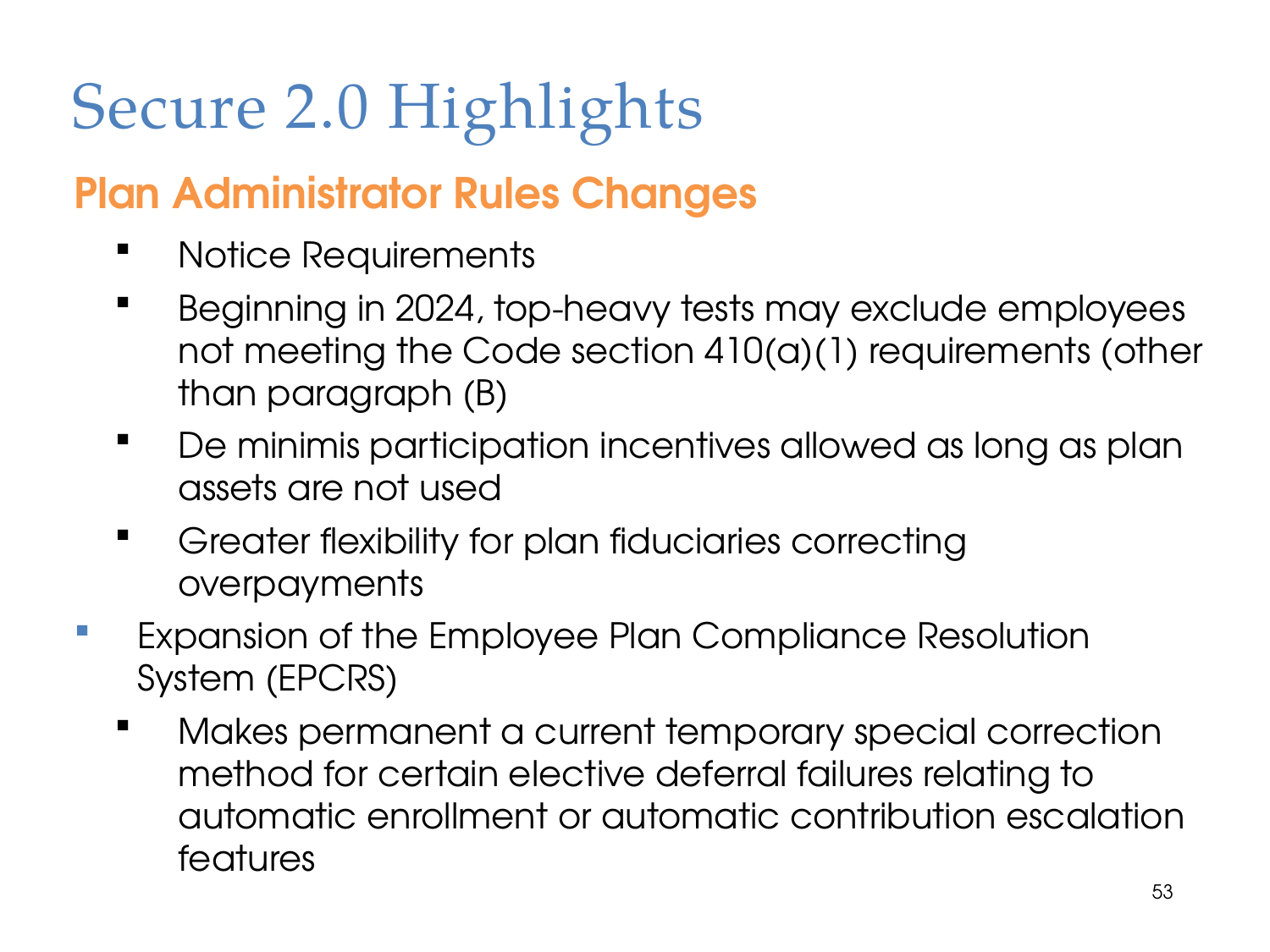

# Secure 2.0 Highlights

Plan Administrator Rules Changes
Notice Requirements
Beginning in 2024, top-heavy tests may exclude employees not meeting the Code section 410(a)(1) requirements (other than paragraph (B)
De minimis participation incentives allowed as long as plan assets are not used
Greater flexibility for plan fiduciaries correcting overpayments
Expansion of the Employee Plan Compliance Resolution System (EPCRS)
Makes permanent a current temporary special correction method for certain elective deferral failures relating to automatic enrollment or automatic contribution escalation features

53